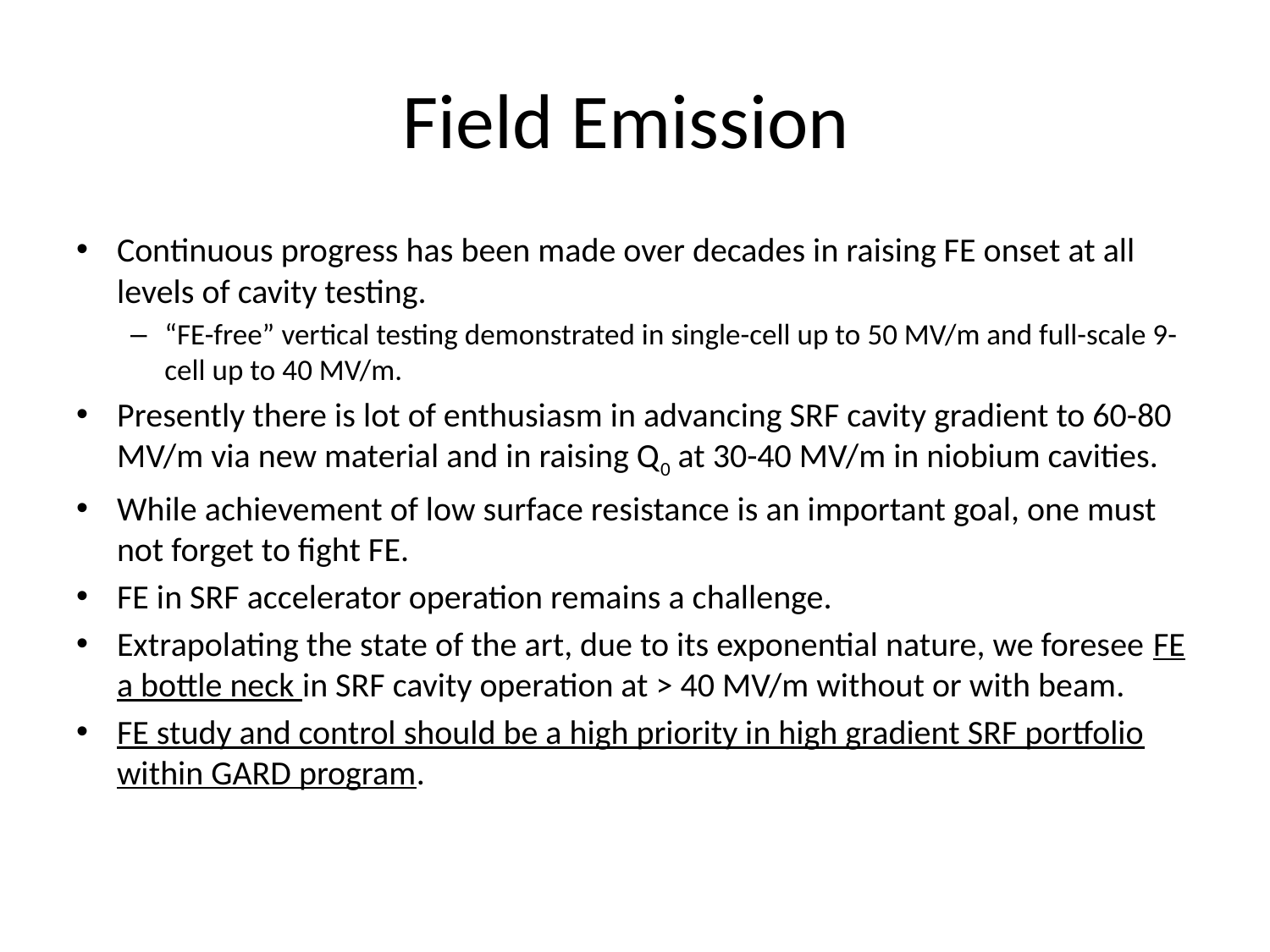

# Field Emission
Continuous progress has been made over decades in raising FE onset at all levels of cavity testing.
“FE-free” vertical testing demonstrated in single-cell up to 50 MV/m and full-scale 9-cell up to 40 MV/m.
Presently there is lot of enthusiasm in advancing SRF cavity gradient to 60-80 MV/m via new material and in raising Q0 at 30-40 MV/m in niobium cavities.
While achievement of low surface resistance is an important goal, one must not forget to fight FE.
FE in SRF accelerator operation remains a challenge.
Extrapolating the state of the art, due to its exponential nature, we foresee FE a bottle neck in SRF cavity operation at > 40 MV/m without or with beam.
FE study and control should be a high priority in high gradient SRF portfolio within GARD program.